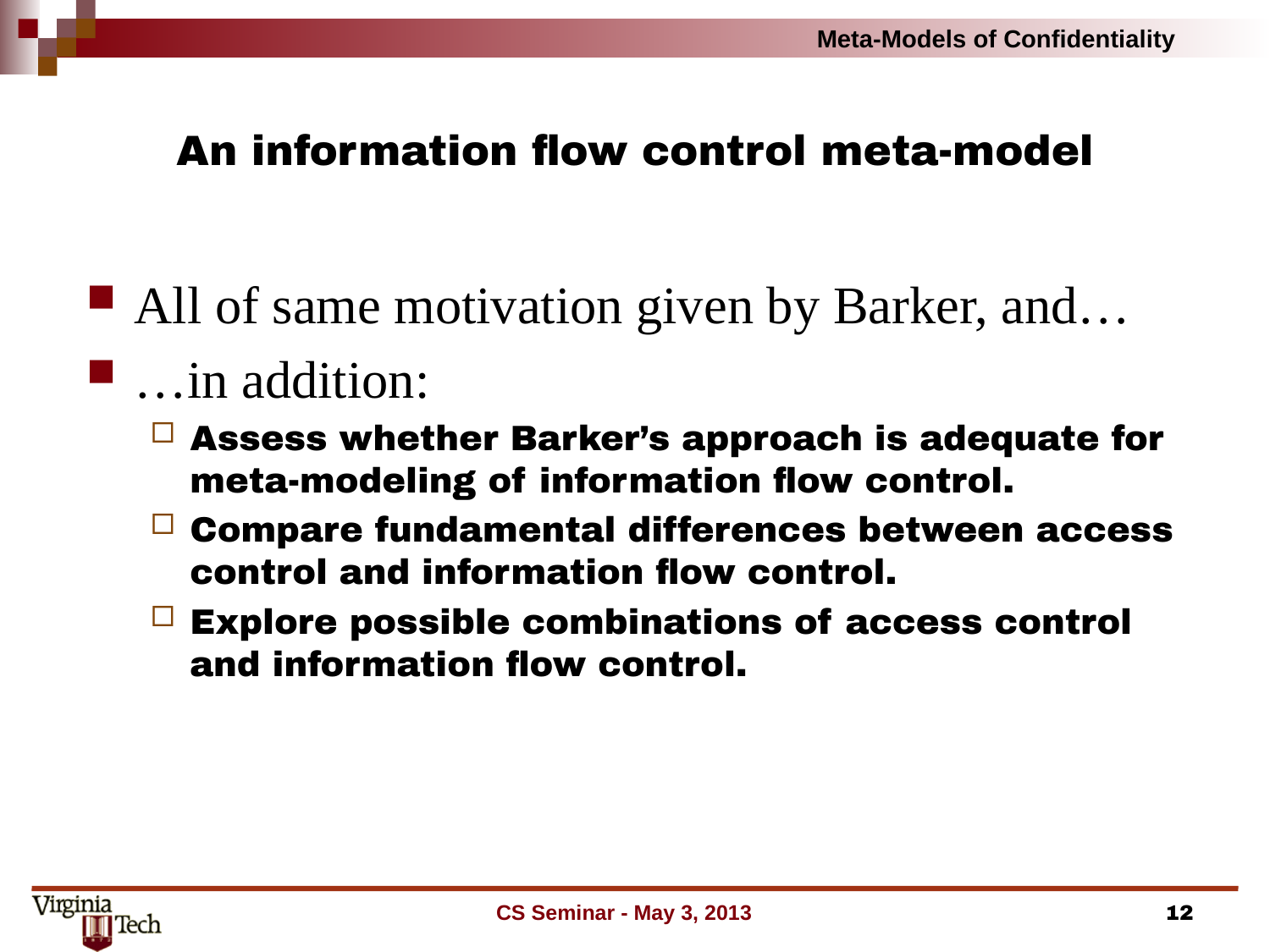

# An information flow control meta-model
All of same motivation given by Barker, and…
…in addition:
Assess whether Barker’s approach is adequate for meta-modeling of information flow control.
Compare fundamental differences between access control and information flow control.
Explore possible combinations of access control and information flow control.

CS Seminar - May 3, 2013
12